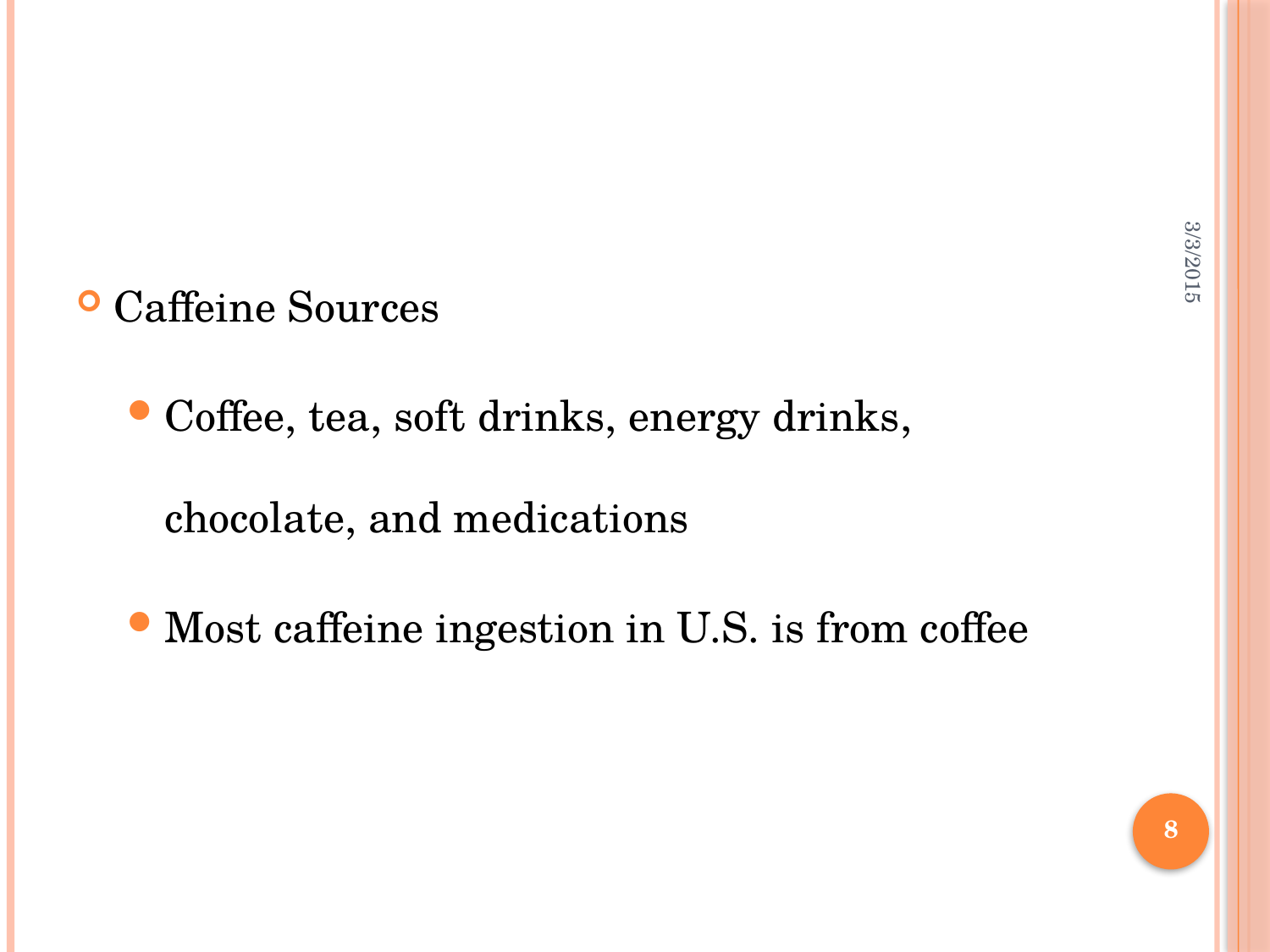

#
3/3/2015
Caffeine Sources
Coffee, tea, soft drinks, energy drinks, chocolate, and medications
Most caffeine ingestion in U.S. is from coffee

8